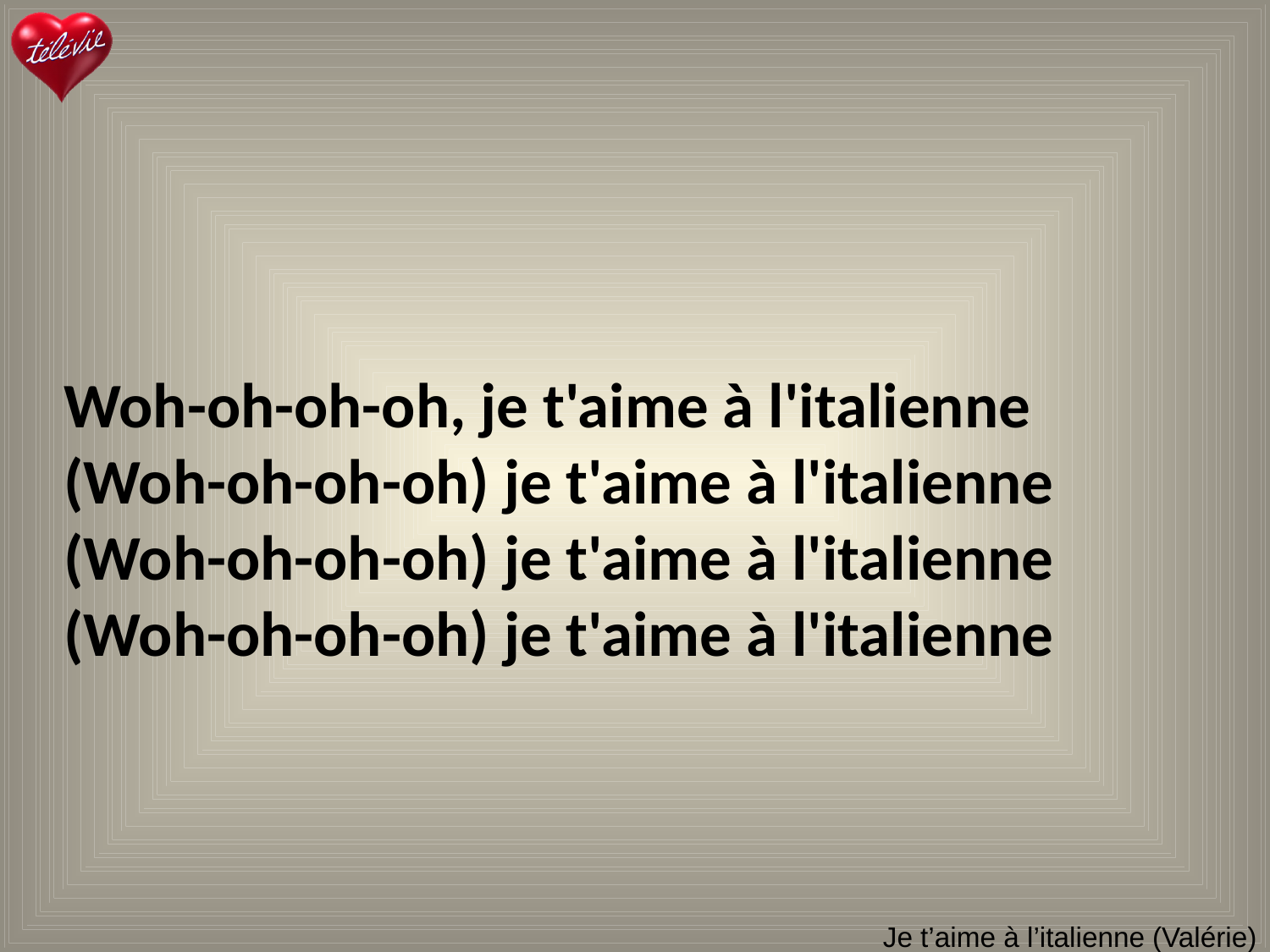

Woh-oh-oh-oh, je t'aime à l'italienne
(Woh-oh-oh-oh) je t'aime à l'italienne
(Woh-oh-oh-oh) je t'aime à l'italienne
(Woh-oh-oh-oh) je t'aime à l'italienne
# Je t’aime à l’italienne (Valérie)